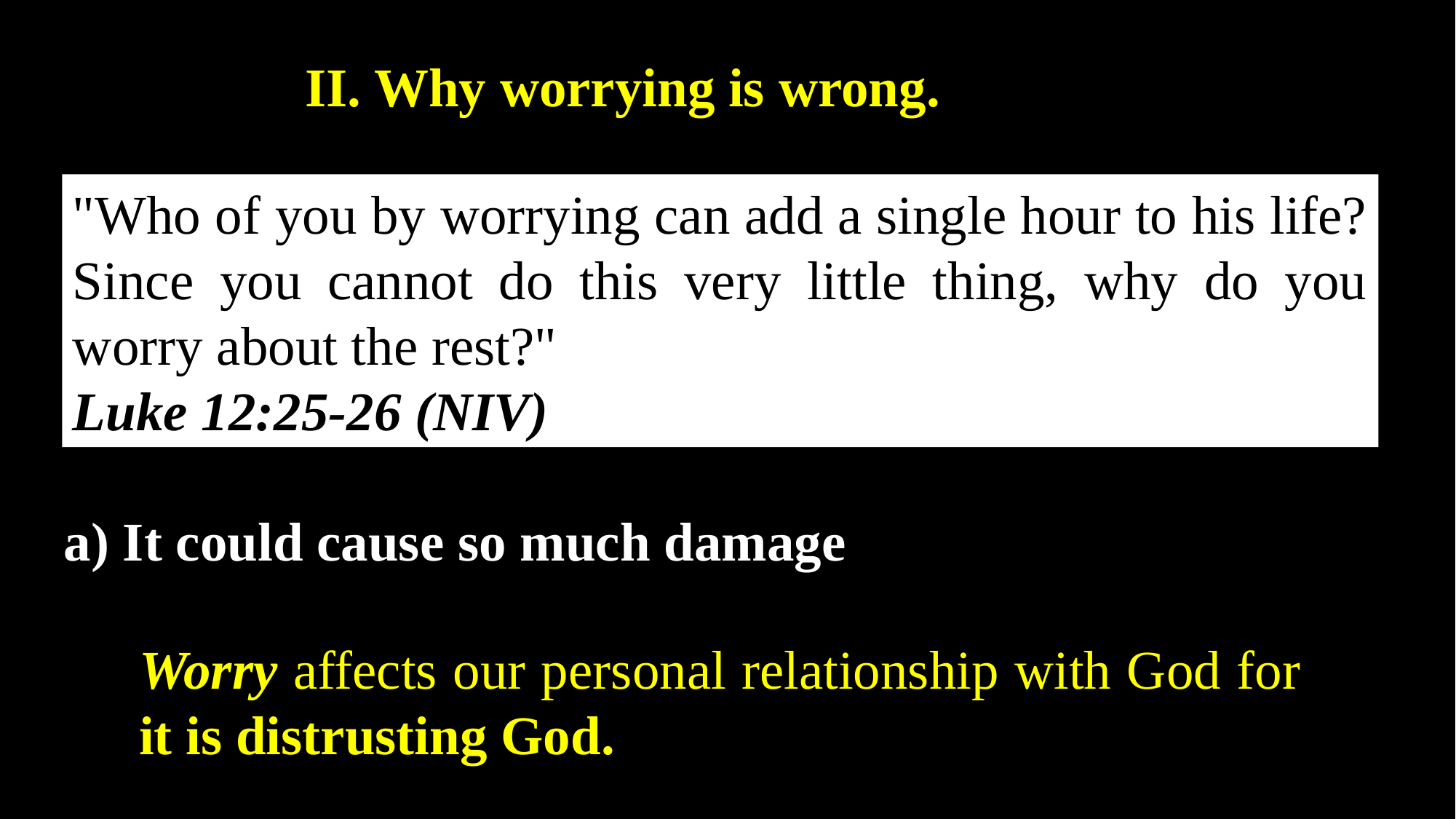

II. Why worrying is wrong.
"Who of you by worrying can add a single hour to his life? Since you cannot do this very little thing, why do you worry about the rest?"
Luke 12:25-26 (NIV)
a) It could cause so much damage
Worry affects our personal relationship with God for it is distrusting God.